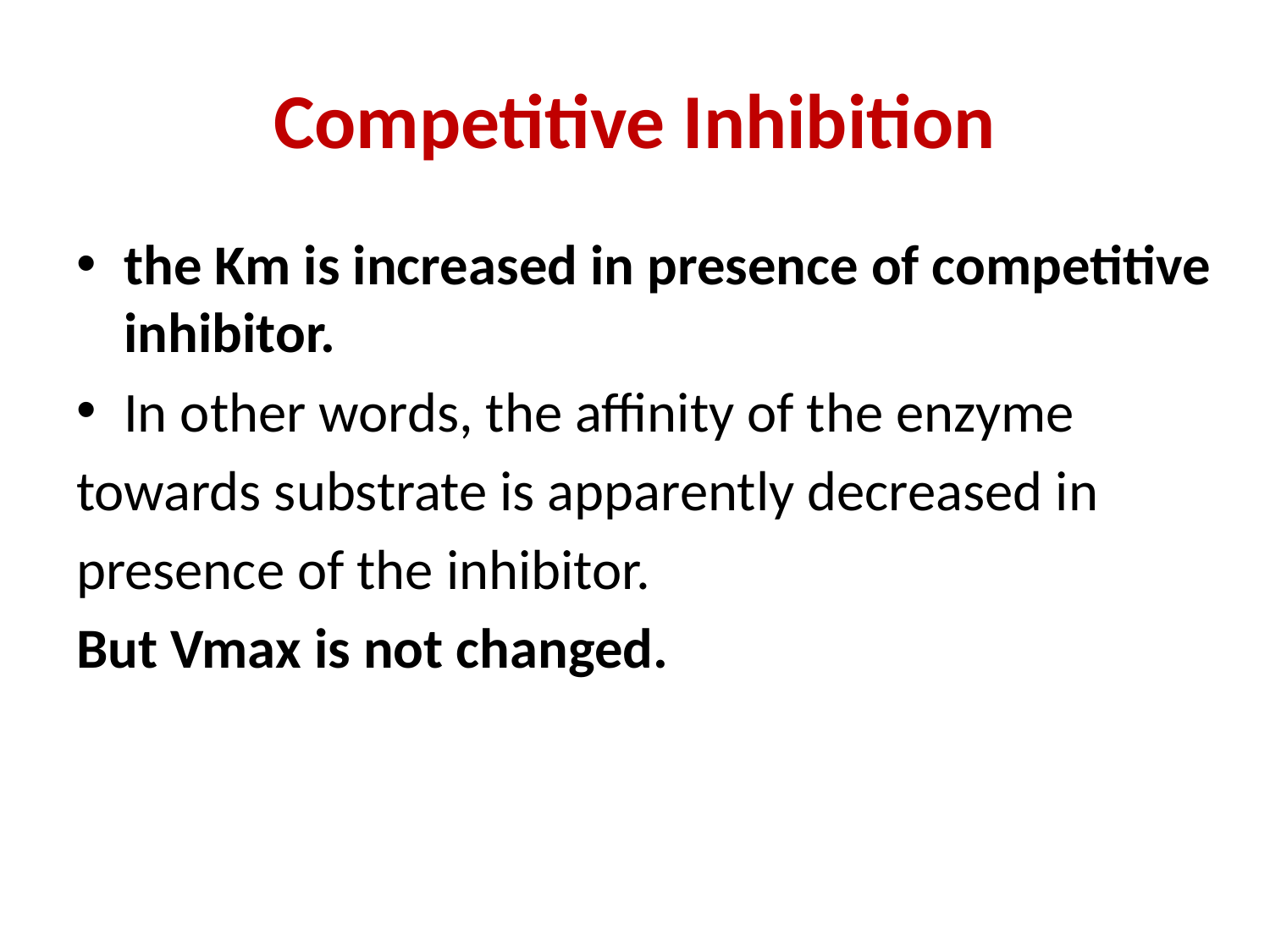

# Competitive Inhibition
the Km is increased in presence of competitive inhibitor.
In other words, the affinity of the enzyme
towards substrate is apparently decreased in
presence of the inhibitor.
But Vmax is not changed.